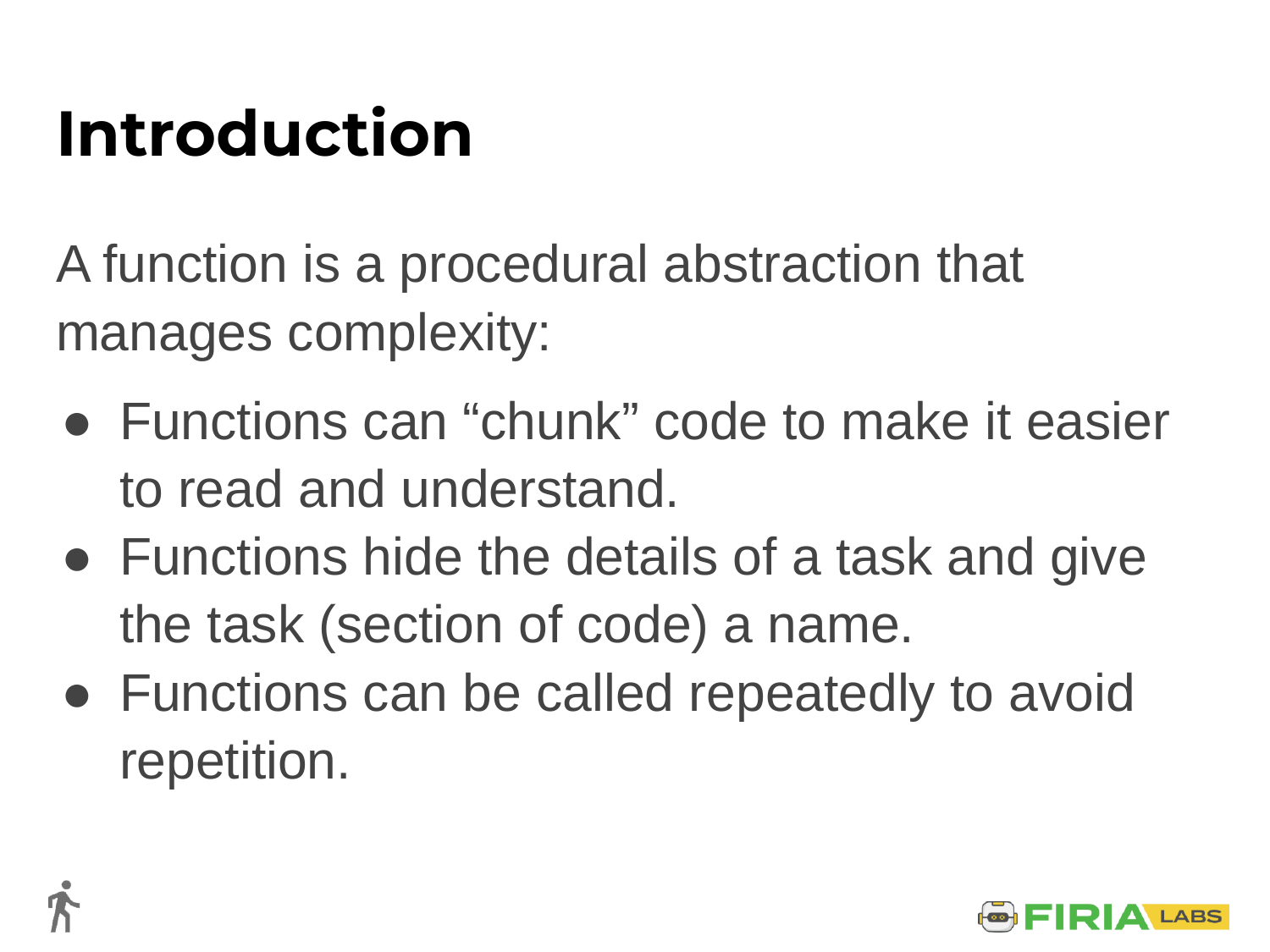

# Introduction
A function is a procedural abstraction that manages complexity:
Functions can “chunk” code to make it easier to read and understand.
Functions hide the details of a task and give the task (section of code) a name.
Functions can be called repeatedly to avoid repetition.